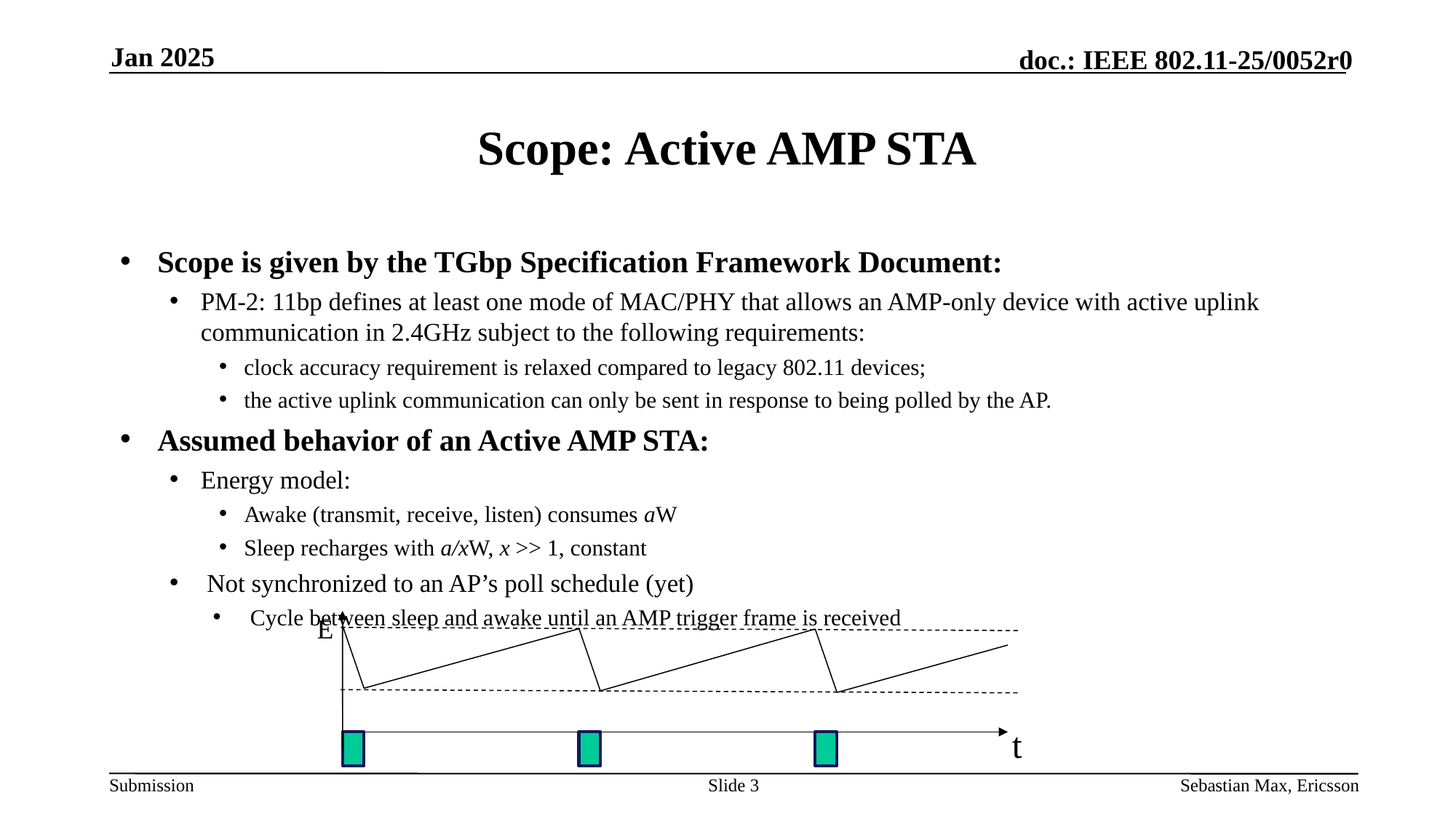

Jan 2025
# Scope: Active AMP STA
Scope is given by the TGbp Specification Framework Document:
PM-2: 11bp defines at least one mode of MAC/PHY that allows an AMP-only device with active uplink communication in 2.4GHz subject to the following requirements:
clock accuracy requirement is relaxed compared to legacy 802.11 devices;
the active uplink communication can only be sent in response to being polled by the AP.
Assumed behavior of an Active AMP STA:
Energy model:
Awake (transmit, receive, listen) consumes aW
Sleep recharges with a/xW, x >> 1, constant
Not synchronized to an AP’s poll schedule (yet)
Cycle between sleep and awake until an AMP trigger frame is received
E
t

Slide 3
Sebastian Max, Ericsson